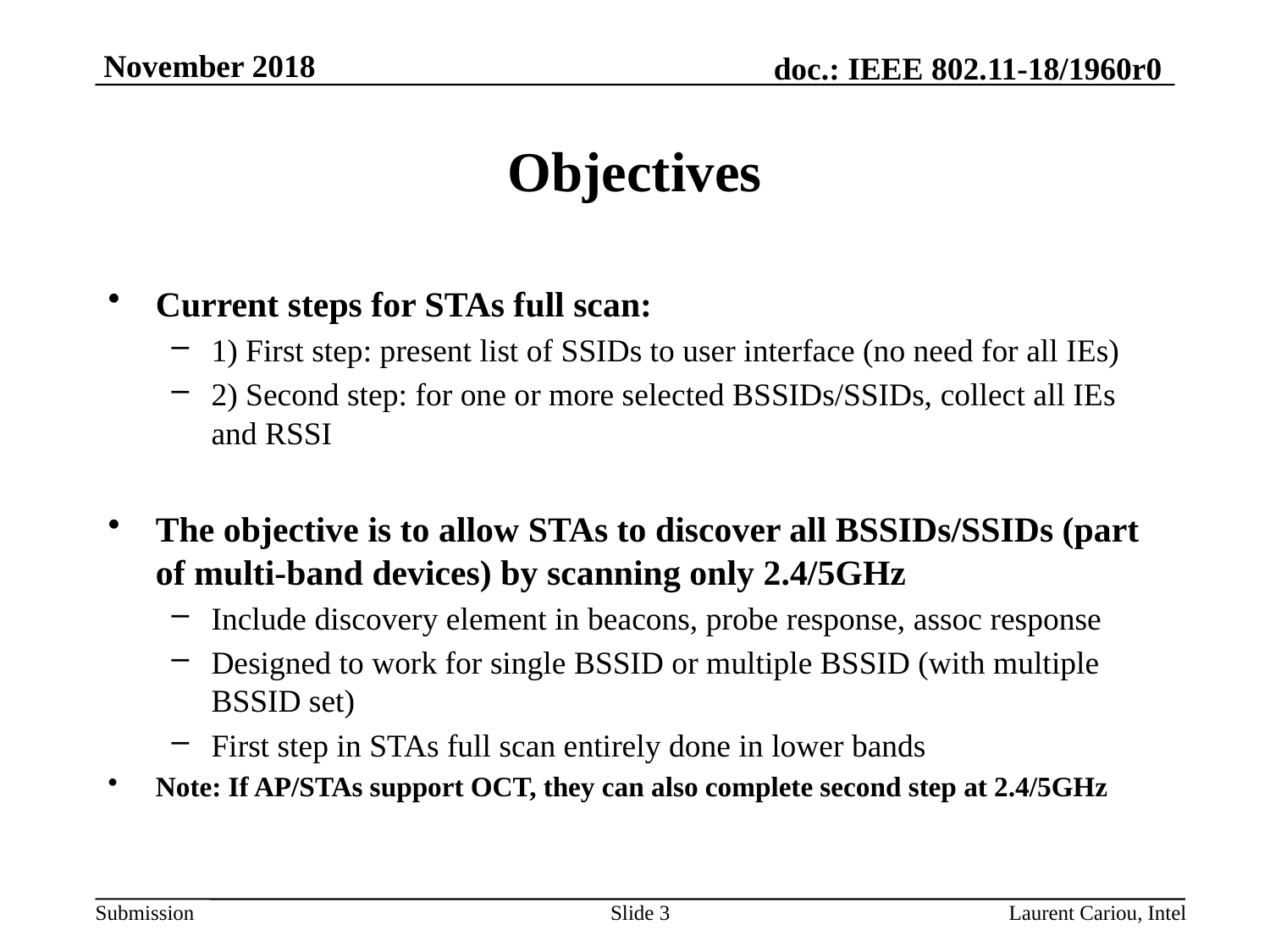

# Objectives
Current steps for STAs full scan:
1) First step: present list of SSIDs to user interface (no need for all IEs)
2) Second step: for one or more selected BSSIDs/SSIDs, collect all IEs and RSSI

The objective is to allow STAs to discover all BSSIDs/SSIDs (part of multi-band devices) by scanning only 2.4/5GHz
Include discovery element in beacons, probe response, assoc response
Designed to work for single BSSID or multiple BSSID (with multiple BSSID set)
First step in STAs full scan entirely done in lower bands
Note: If AP/STAs support OCT, they can also complete second step at 2.4/5GHz

Slide 3
Laurent Cariou, Intel